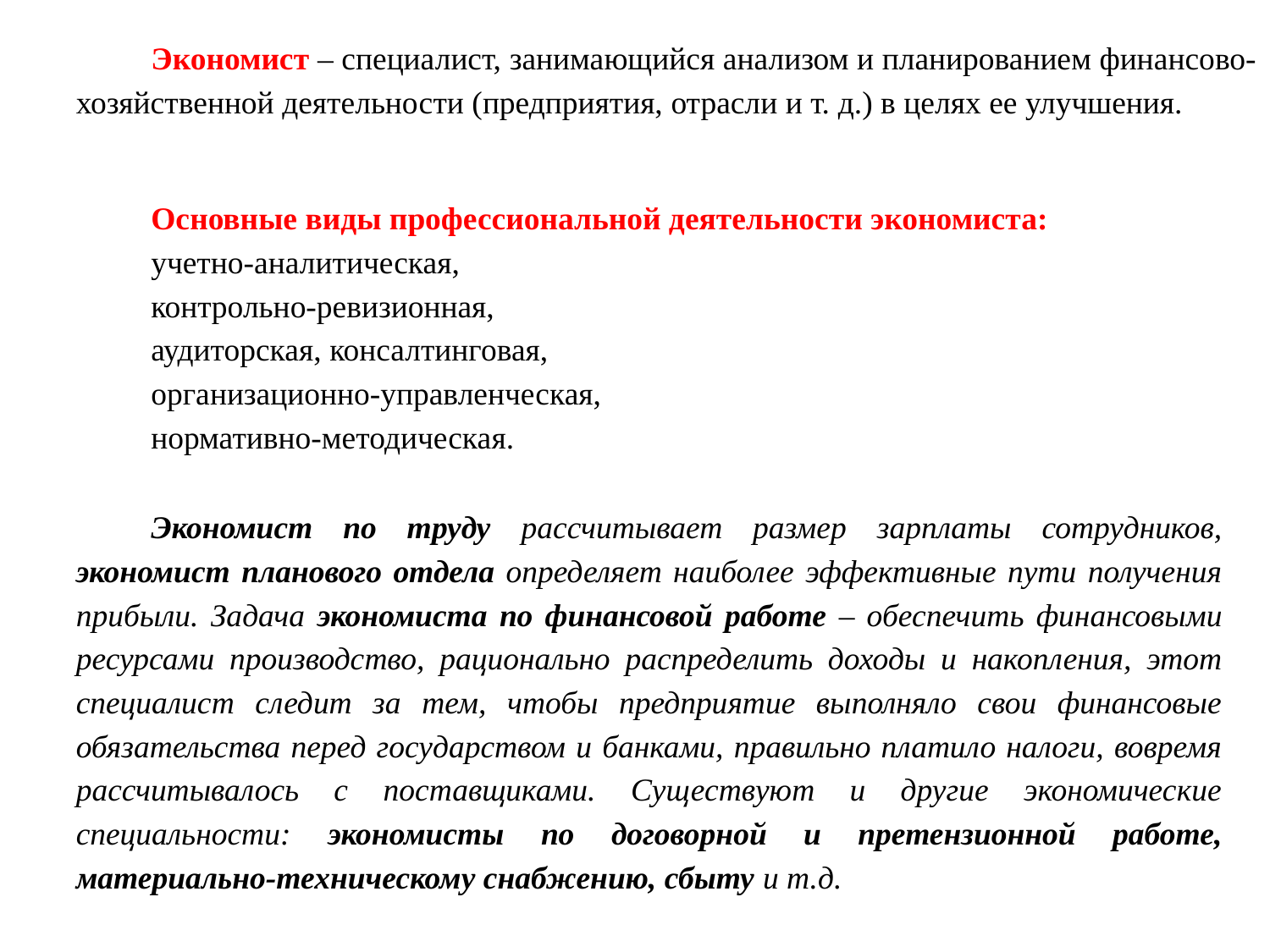

Экономист – специалист, занимающийся анализом и планированием финансово-хозяйственной деятельности (предприятия, отрасли и т. д.) в целях ее улучшения.
Основные виды профессиональной деятельности экономиста:
учетно-аналитическая,
контрольно-ревизионная,
аудиторская, консалтинговая,
организационно-управленческая,
нормативно-методическая.
Экономист по труду рассчитывает размер зарплаты сотрудников, экономист планового отдела определяет наиболее эффективные пути получения прибыли. Задача экономиста по финансовой работе – обеспечить финансовыми ресурсами производство, рационально распределить доходы и накопления, этот специалист следит за тем, чтобы предприятие выполняло свои финансовые обязательства перед государством и банками, правильно платило налоги, вовремя рассчитывалось с поставщиками. Существуют и другие экономические специальности: экономисты по договорной и претензионной работе, материально-техническому снабжению, сбыту и т.д.